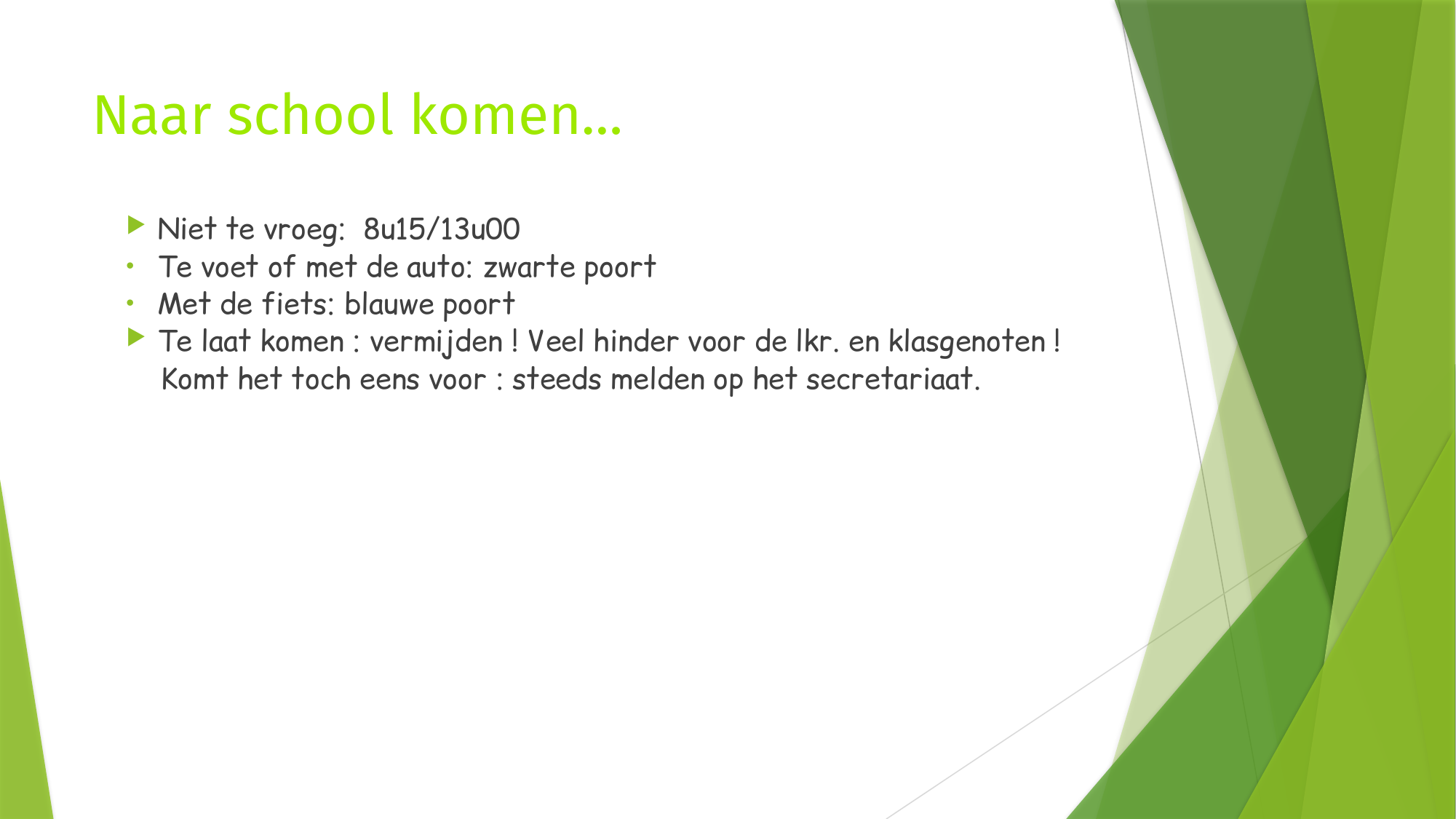

# Naar school komen…
Niet te vroeg:  8u15/13u00
Te voet of met de auto: zwarte poort
Met de fiets: blauwe poort
Te laat komen : vermijden ! Veel hinder voor de lkr. en klasgenoten !
    Komt het toch eens voor : steeds melden op het secretariaat.